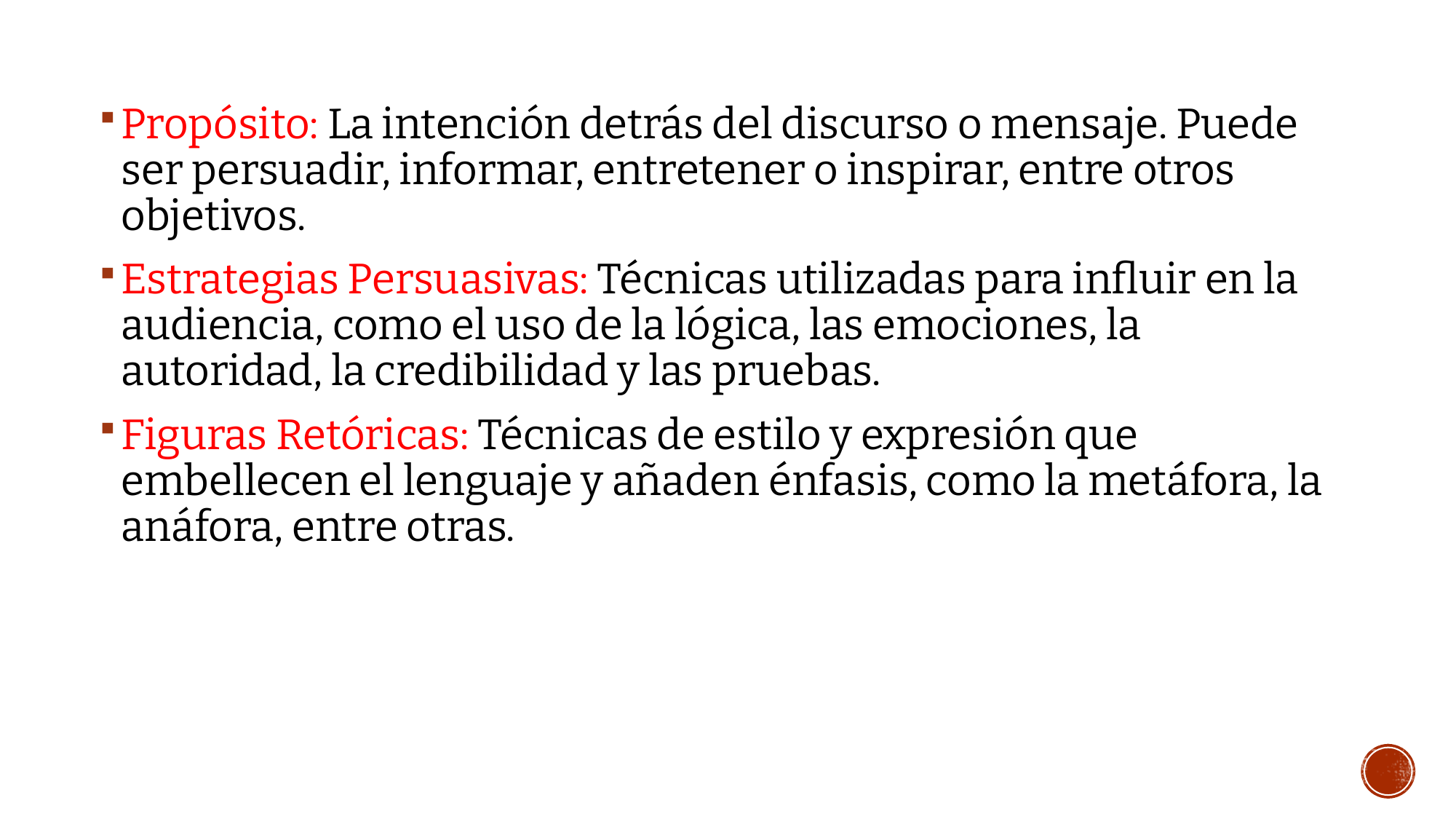

Propósito: La intención detrás del discurso o mensaje. Puede ser persuadir, informar, entretener o inspirar, entre otros objetivos.
Estrategias Persuasivas: Técnicas utilizadas para influir en la audiencia, como el uso de la lógica, las emociones, la autoridad, la credibilidad y las pruebas.
Figuras Retóricas: Técnicas de estilo y expresión que embellecen el lenguaje y añaden énfasis, como la metáfora, la anáfora, entre otras.